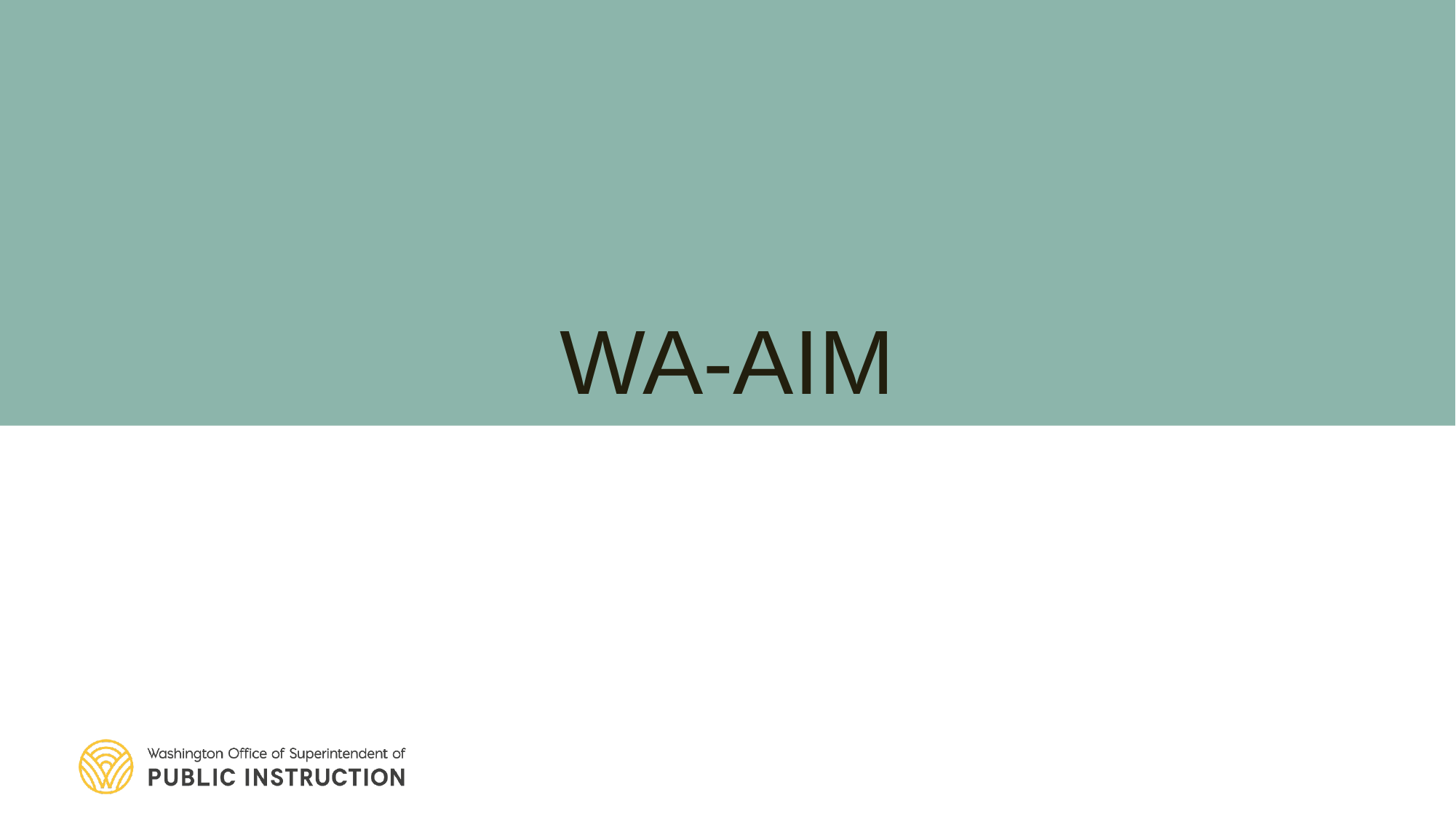

# WA-AIM

Washington State Assessments
1/17/2024
17